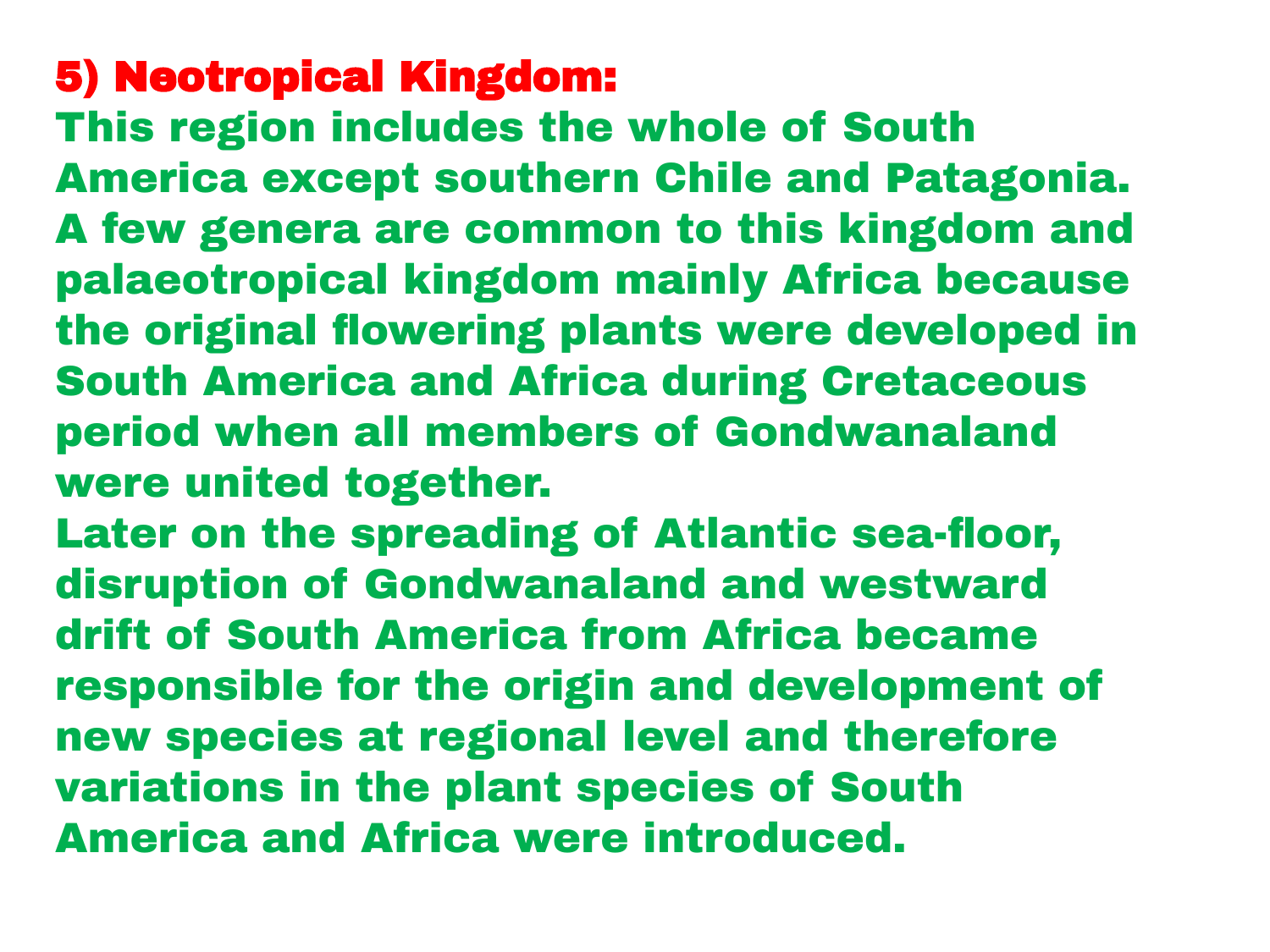

5) Neotropical Kingdom:
This region includes the whole of South America except southern Chile and Patagonia. A few genera are common to this kingdom and palaeotropical kingdom mainly Africa because the original flowering plants were developed in South America and Africa during Cretaceous period when all members of Gondwanaland were united together.
Later on the spreading of Atlantic sea-floor, disruption of Gondwanaland and west­ward drift of South America from Africa became responsible for the origin and development of new species at regional level and therefore variations in the plant species of South America and Africa were intro­duced.